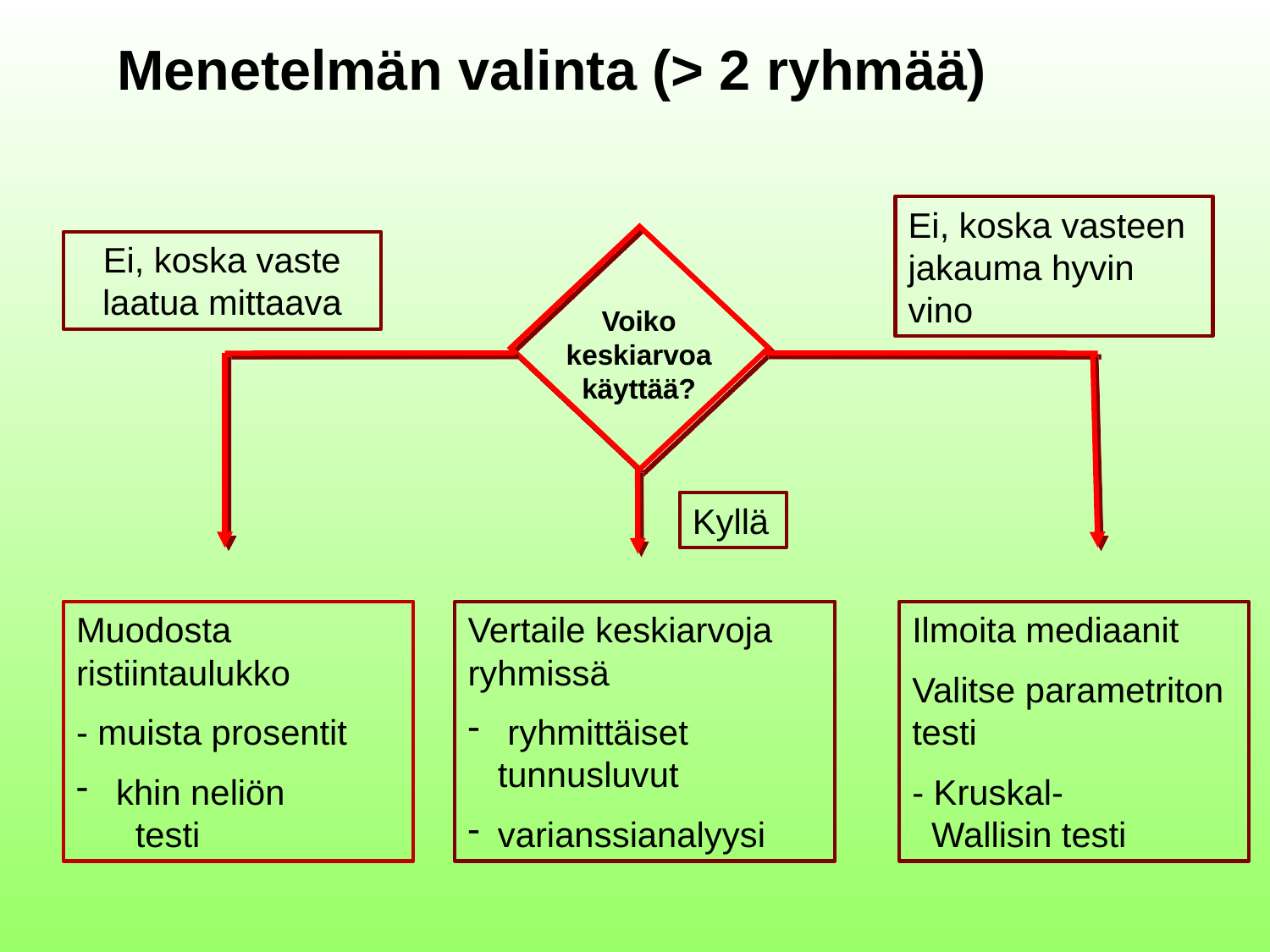

Menetelmän valinta (> 2 ryhmää)
Ei, koska vasteen jakauma hyvin vino

Ei, koska vaste laatua mittaava
Voiko keskiarvoa käyttää?

Kyllä
Muodosta ristiintaulukko
- muista prosentit
 khin neliön
   testi
Vertaile keskiarvoja ryhmissä
 ryhmittäiset   tunnusluvut
varianssianalyysi
Ilmoita mediaanit
Valitse parametriton testi
- Kruskal-
  Wallisin testi